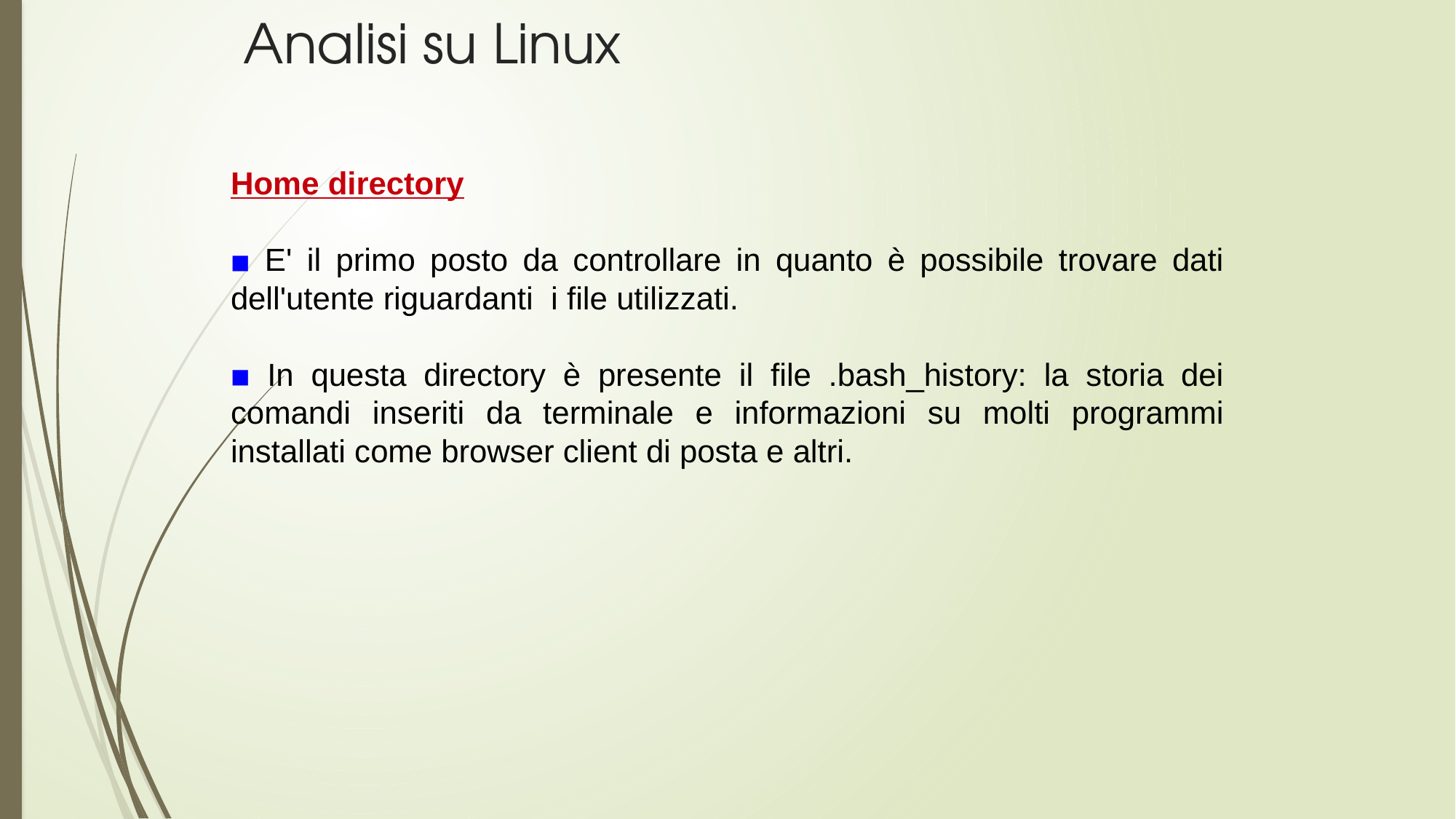

# Analisi su Linux
Home directory

 E' il primo posto da controllare in quanto è possibile trovare dati dell'utente riguardanti  i file utilizzati.

 In questa directory è presente il file .bash_history: la storia dei comandi inseriti da terminale e informazioni su molti programmi installati come browser client di posta e altri.